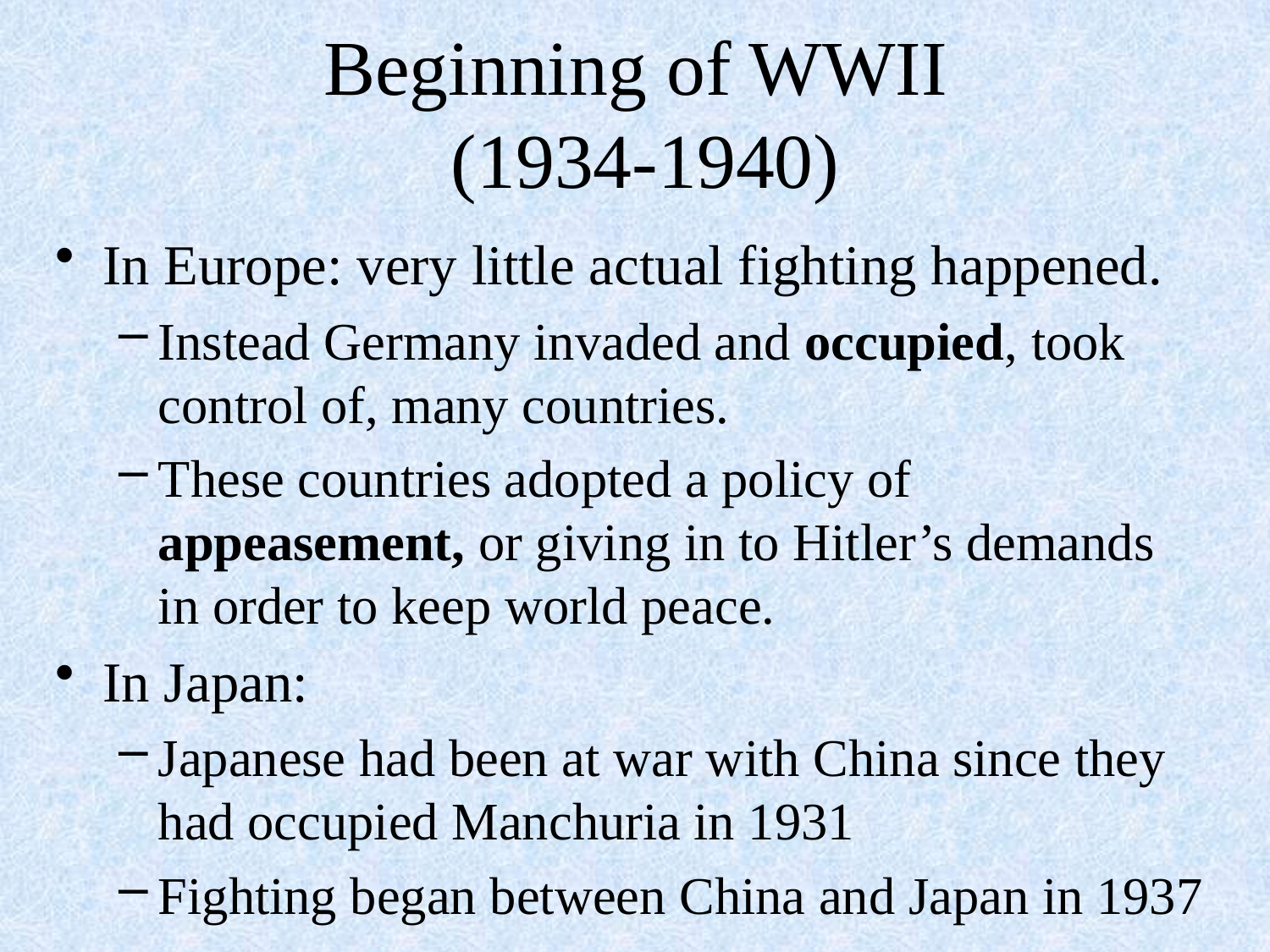

# Beginning of WWII (1934-1940)
In Europe: very little actual fighting happened.
Instead Germany invaded and occupied, took control of, many countries.
These countries adopted a policy of appeasement, or giving in to Hitler’s demands in order to keep world peace.
In Japan:
Japanese had been at war with China since they had occupied Manchuria in 1931
Fighting began between China and Japan in 1937